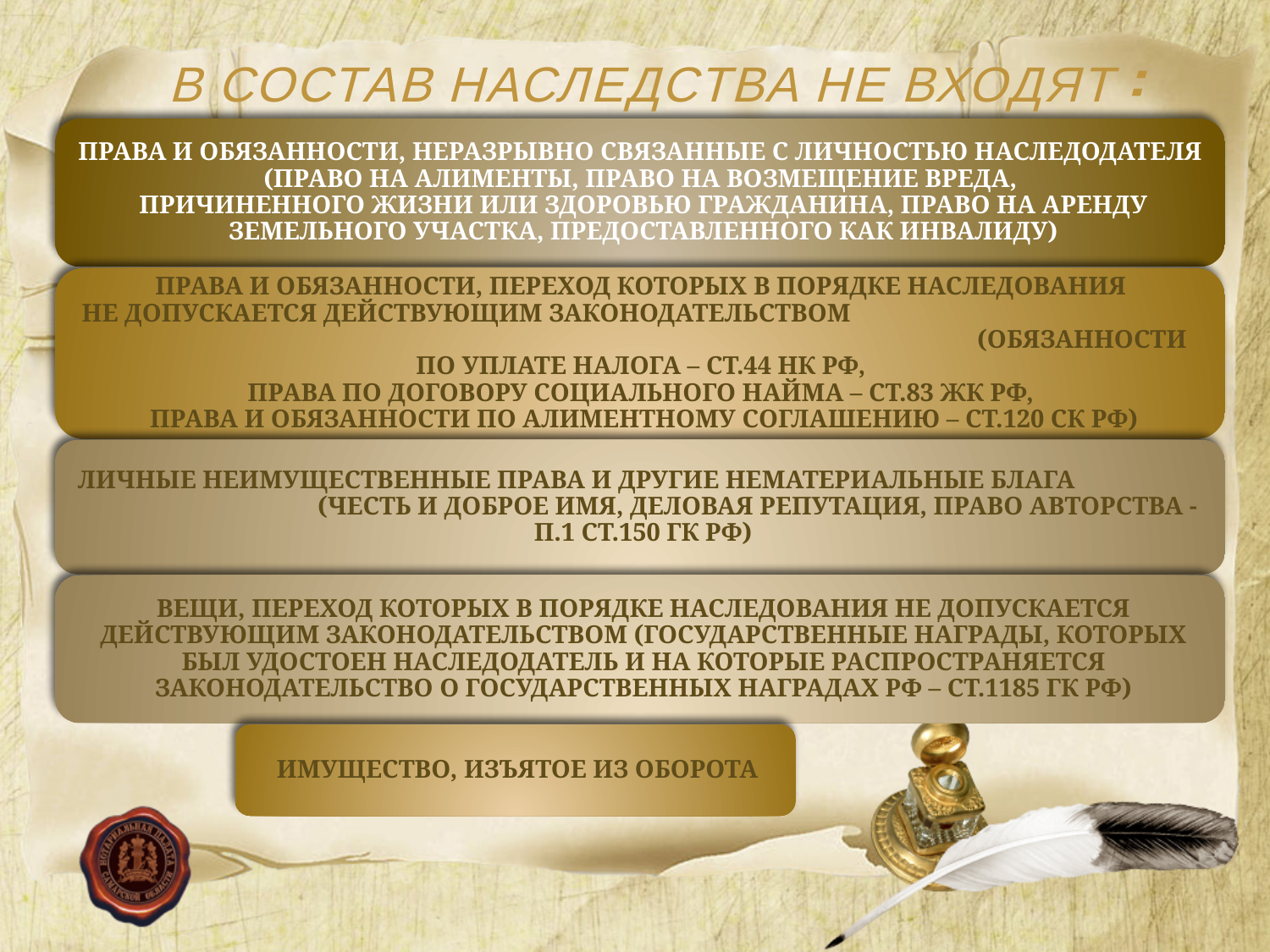

В СОСТАВ НАСЛЕДСТВА НЕ ВХОДЯТ :

ПРАВА И ОБЯЗАННОСТИ, НЕРАЗРЫВНО СВЯЗАННЫЕ С ЛИЧНОСТЬЮ НАСЛЕДОДАТЕЛЯ
(ПРАВО НА АЛИМЕНТЫ, ПРАВО НА ВОЗМЕЩЕНИЕ ВРЕДА,
ПРИЧИНЕННОГО ЖИЗНИ ИЛИ ЗДОРОВЬЮ ГРАЖДАНИНА, ПРАВО НА АРЕНДУ ЗЕМЕЛЬНОГО УЧАСТКА, ПРЕДОСТАВЛЕННОГО КАК ИНВАЛИДУ)
права и обязанности, переход которых в порядке наследования
не допускается действующим законодательством                                                                                                                                                                                                   (обязанности по уплате налога – ст.44 НК РФ,
права по договору социального найма – ст.83 ЖК РФ,
права и обязанности по алиментному соглашению – ст.120 СК РФ)
личные неимущественные права и другие нематериальные блага                                                          (честь и доброе имя, деловая репутация, ПРАВО авторствА - п.1 ст.150 ГК РФ)
вещи, переход которых в порядке наследования не допускается действующим законодательством (государственные награды, которых был удостоен наследодатель и на которые распространяется законодательство о государственных наградах РФ – ст.1185 ГК РФ)
имущество, изъятое из оборота